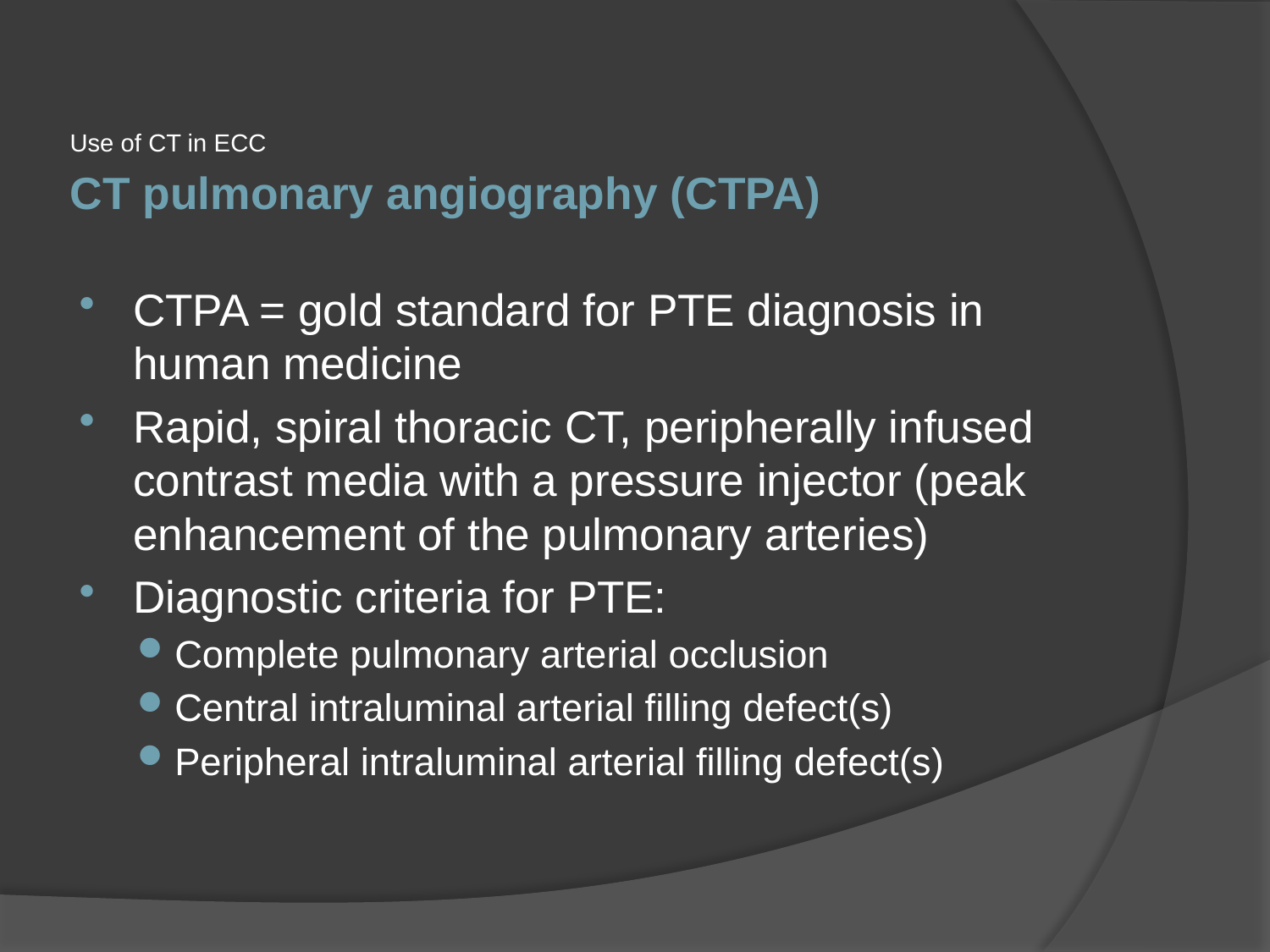

Use of CT in ECC
# CT pulmonary angiography (CTPA)
CTPA = gold standard for PTE diagnosis in human medicine
Rapid, spiral thoracic CT, peripherally infused contrast media with a pressure injector (peak enhancement of the pulmonary arteries)
Diagnostic criteria for PTE:
Complete pulmonary arterial occlusion
Central intraluminal arterial filling defect(s)
Peripheral intraluminal arterial filling defect(s)